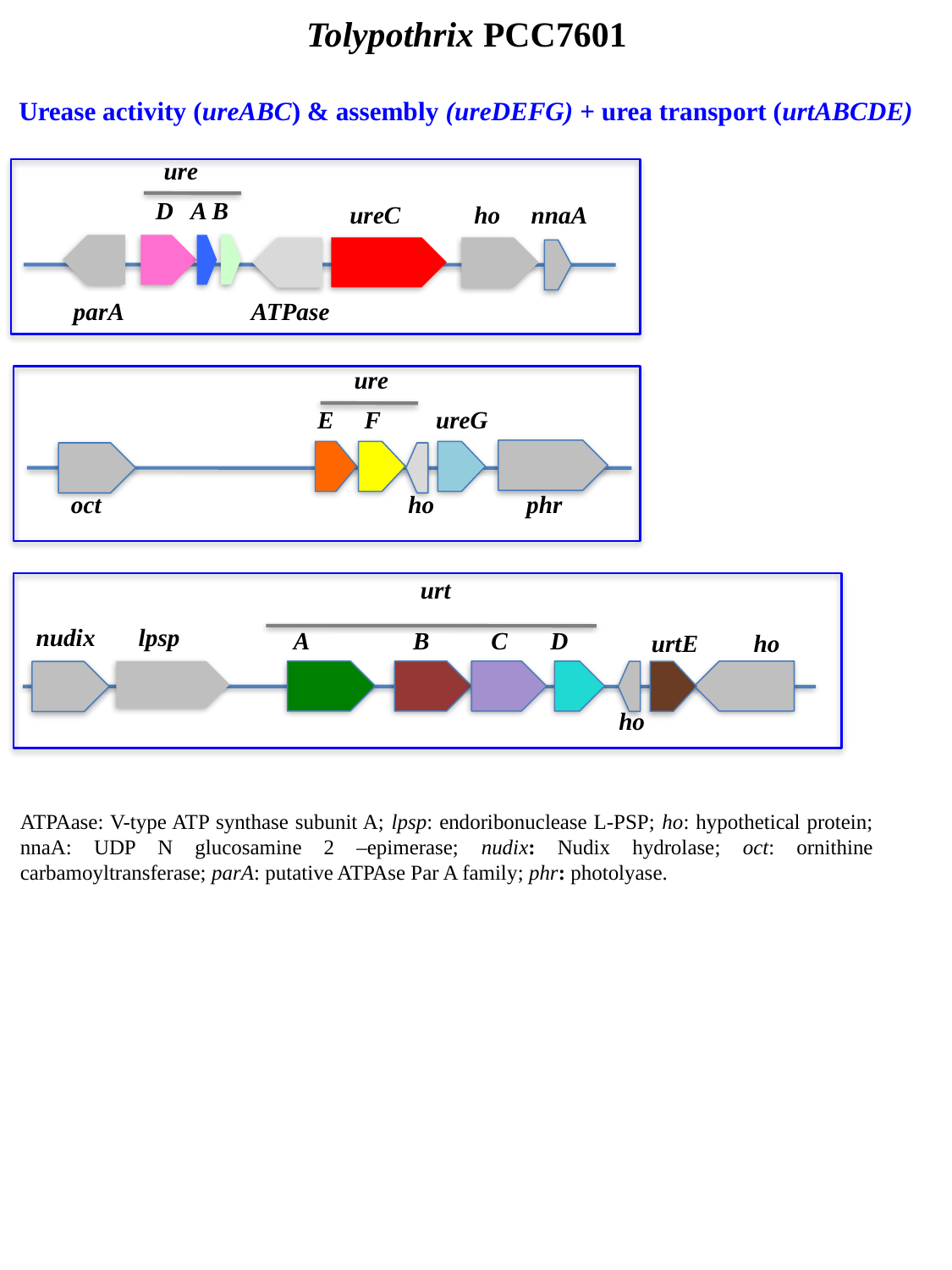

Tolypothrix PCC7601
Urease activity (ureABC) & assembly (ureDEFG) + urea transport (urtABCDE)
  ure
       D   A B

ureC            ho     nnaA

parA                     ATPase
      ure
E     F         ureG

oct                                                  ho               phr

 urt
  A                 B          C       D
nudix       lpsp
    urtE         ho

ho
ATPAase: V-type ATP synthase subunit A; lpsp: endoribonuclease L-PSP; ho: hypothetical protein; nnaA: UDP N glucosamine 2 –epimerase; nudix: Nudix hydrolase; oct: ornithine carbamoyltransferase; parA: putative ATPAse Par A family; phr: photolyase.